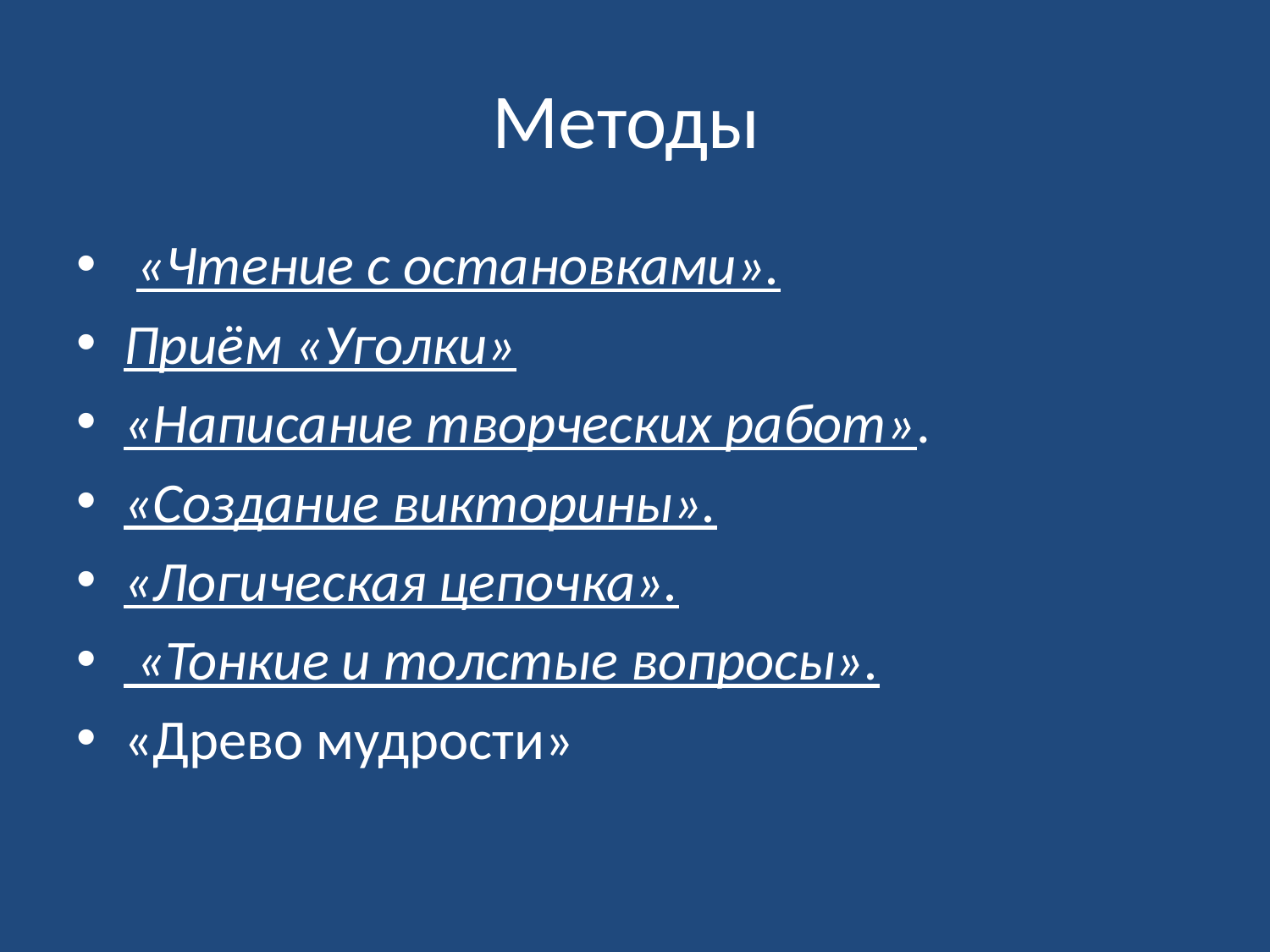

# Методы
 «Чтение с остановками».
Приём «Уголки»
«Написание творческих работ».
«Создание викторины».
«Логическая цепочка».
 «Тонкие и толстые вопросы».
«Древо мудрости»